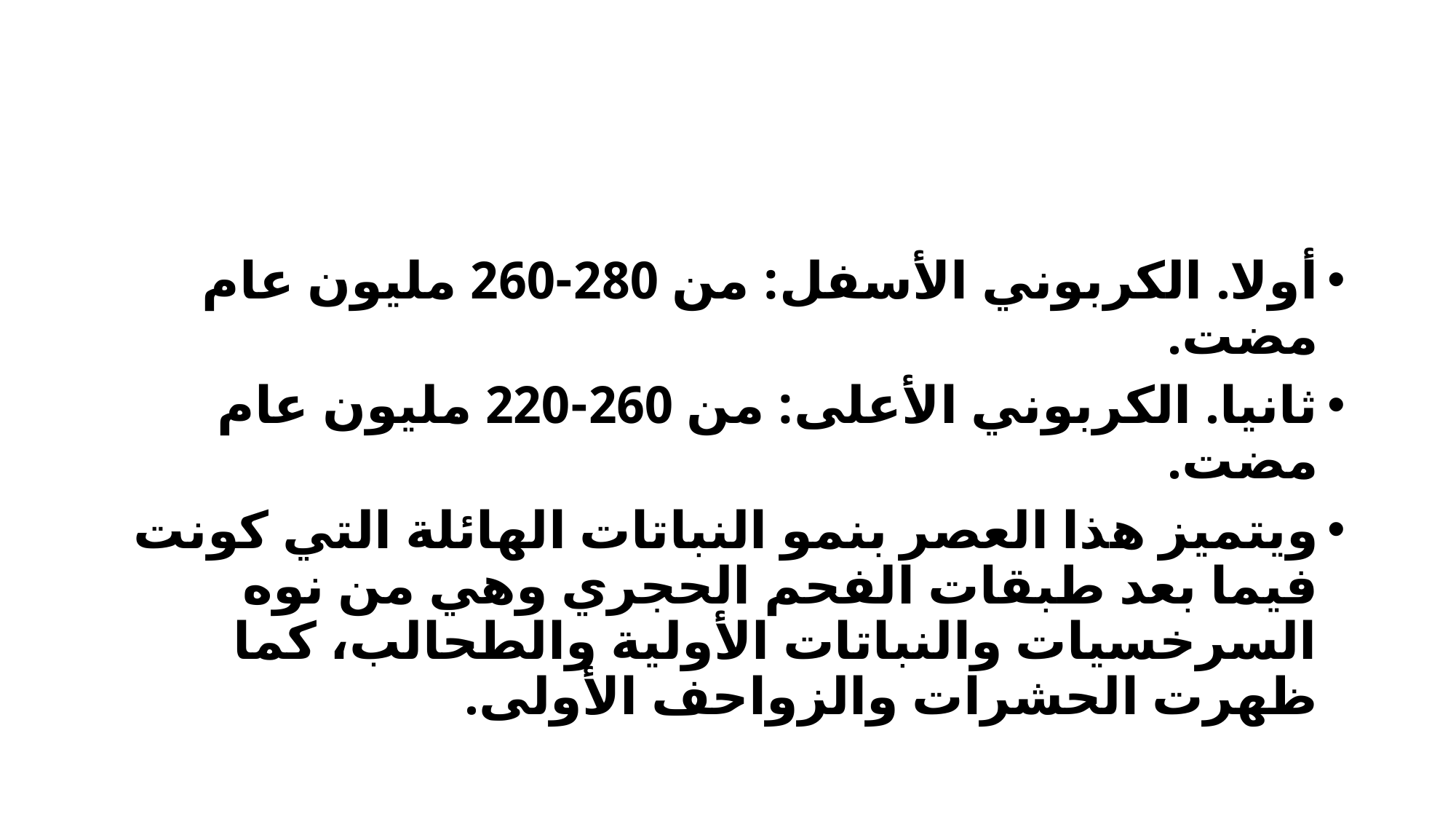

أولا. الكربوني الأسفل: من 280-260 مليون عام مضت.
ثانيا. الكربوني الأعلى: من 260-220 مليون عام مضت.
	ويتميز هذا العصر بنمو النباتات الهائلة التي كونت فيما بعد طبقات الفحم الحجري وهي من نوه السرخسيات والنباتات الأولية والطحالب، كما ظهرت الحشرات والزواحف الأولى.